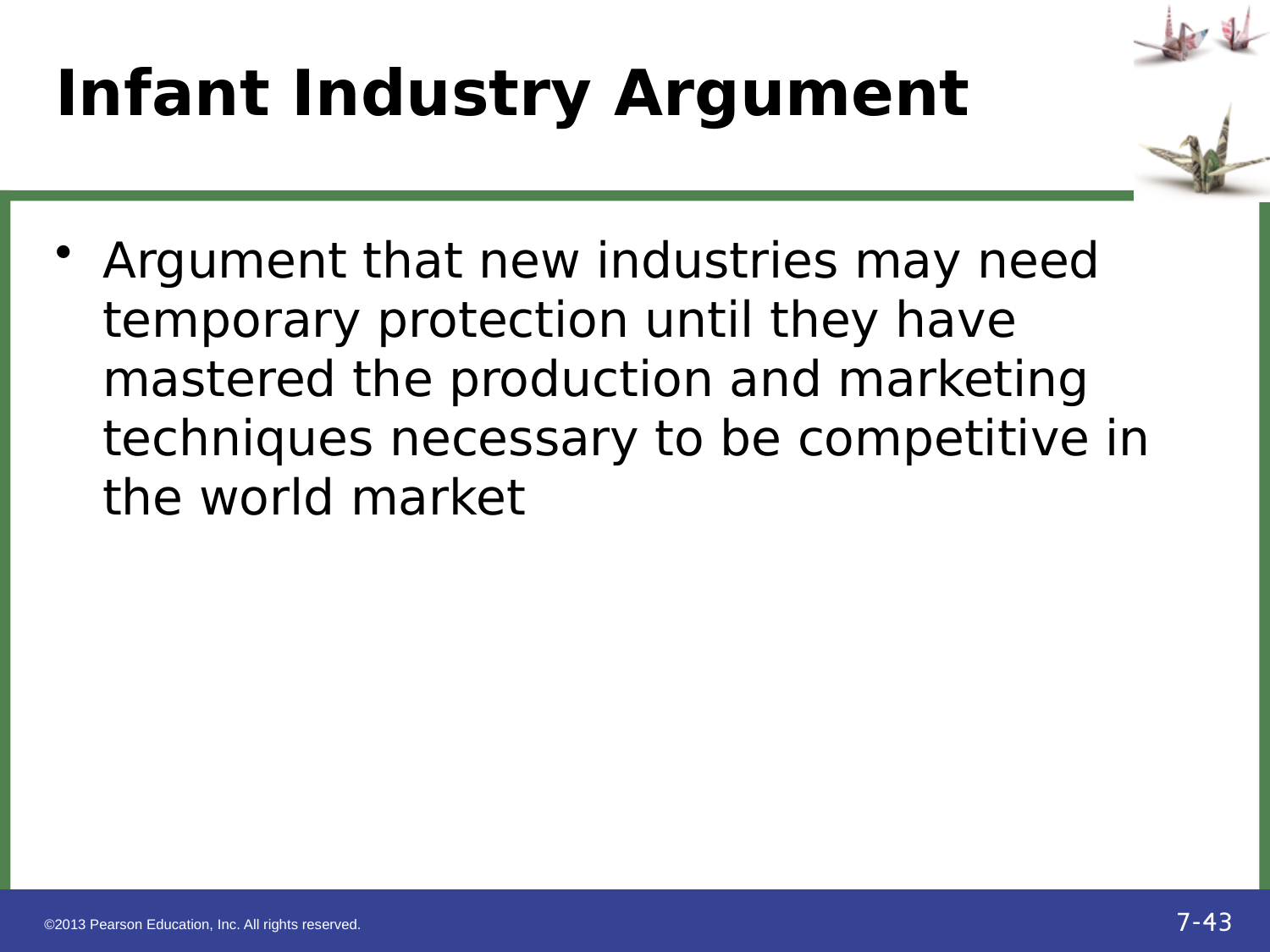

Argument that new industries may need temporary protection until they have mastered the production and marketing techniques necessary to be competitive in the world market
Infant Industry Argument